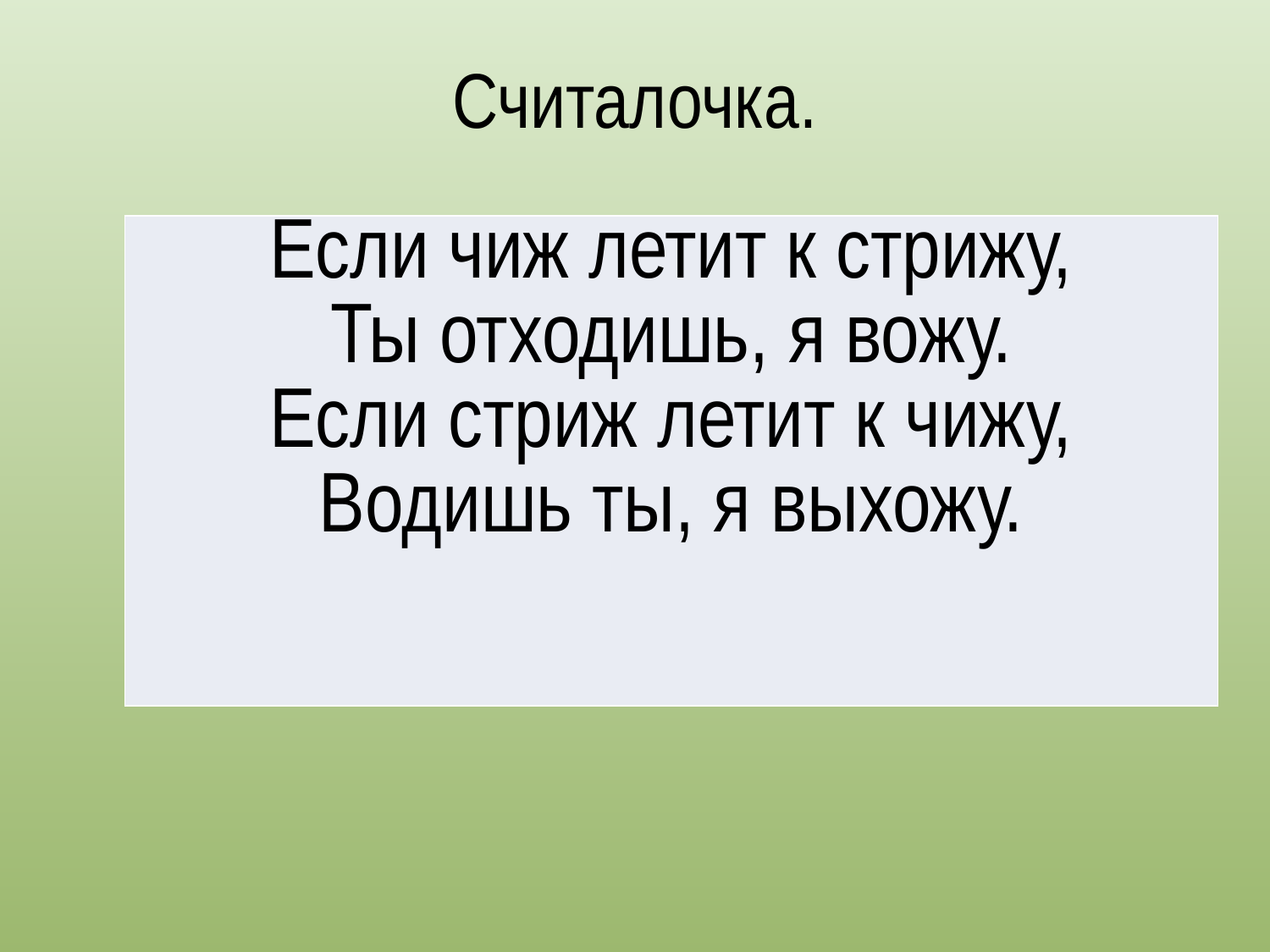

# Считалочка.
| Если чиж летит к стрижу, Ты отходишь, я вожу. Если стриж летит к чижу, Водишь ты, я выхожу. |
| --- |